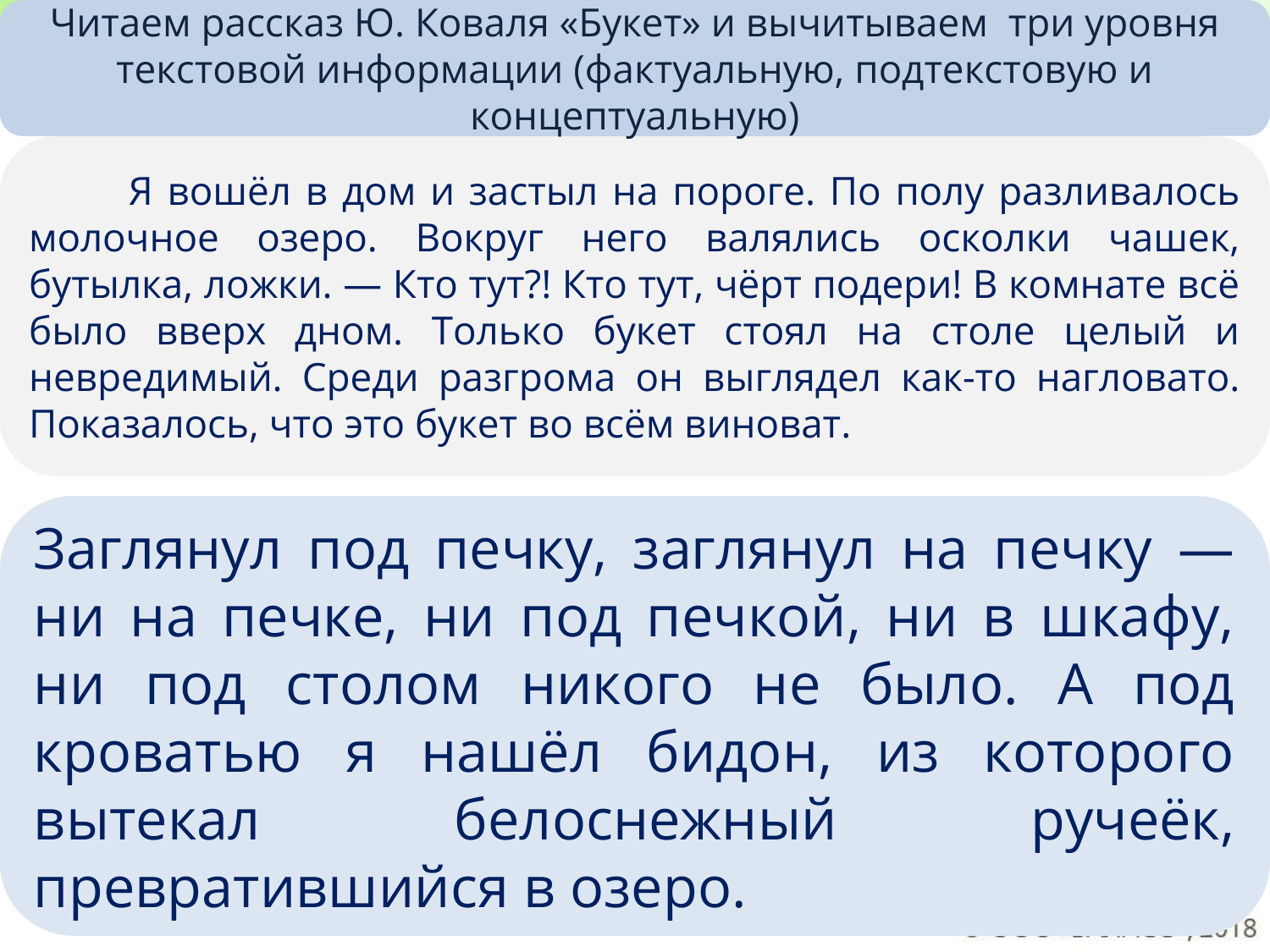

Читаем рассказ Ю. Коваля «Букет» и вычитываем  три уровня текстовой информации (фактуальную, подтекстовую и концептуальную)
        Я вошёл в дом и застыл на пороге. По полу разливалось молочное озеро. Вокруг него валялись осколки чашек, бутылка, ложки. — Кто тут?! Кто тут, чёрт подери! В комнате всё было вверх дном. Только букет стоял на столе целый и невредимый. Среди разгрома он выглядел как-то нагловато. Показалось, что это букет во всём виноват.
Заглянул под печку, заглянул на печку — ни на печке, ни под печкой, ни в шкафу, ни под столом никого не было. А под кроватью я нашёл бидон, из которого вытекал белоснежный ручеёк, превратившийся в озеро.